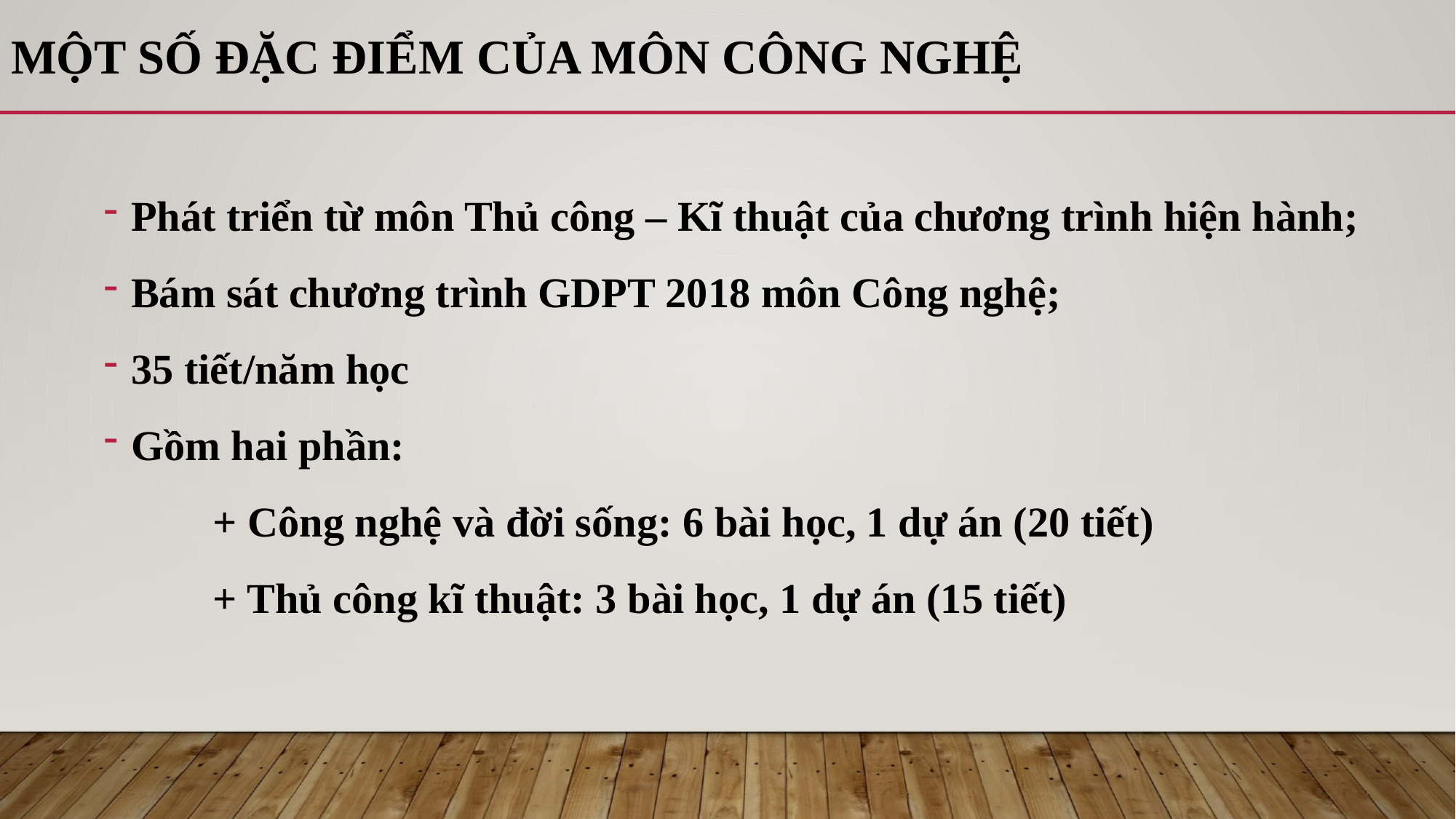

# Một số đặc điểm của môn Công nghệ
Phát triển từ môn Thủ công – Kĩ thuật của chương trình hiện hành;
Bám sát chương trình GDPT 2018 môn Công nghệ;
35 tiết/năm học
Gồm hai phần:
	+ Công nghệ và đời sống: 6 bài học, 1 dự án (20 tiết)
	+ Thủ công kĩ thuật: 3 bài học, 1 dự án (15 tiết)